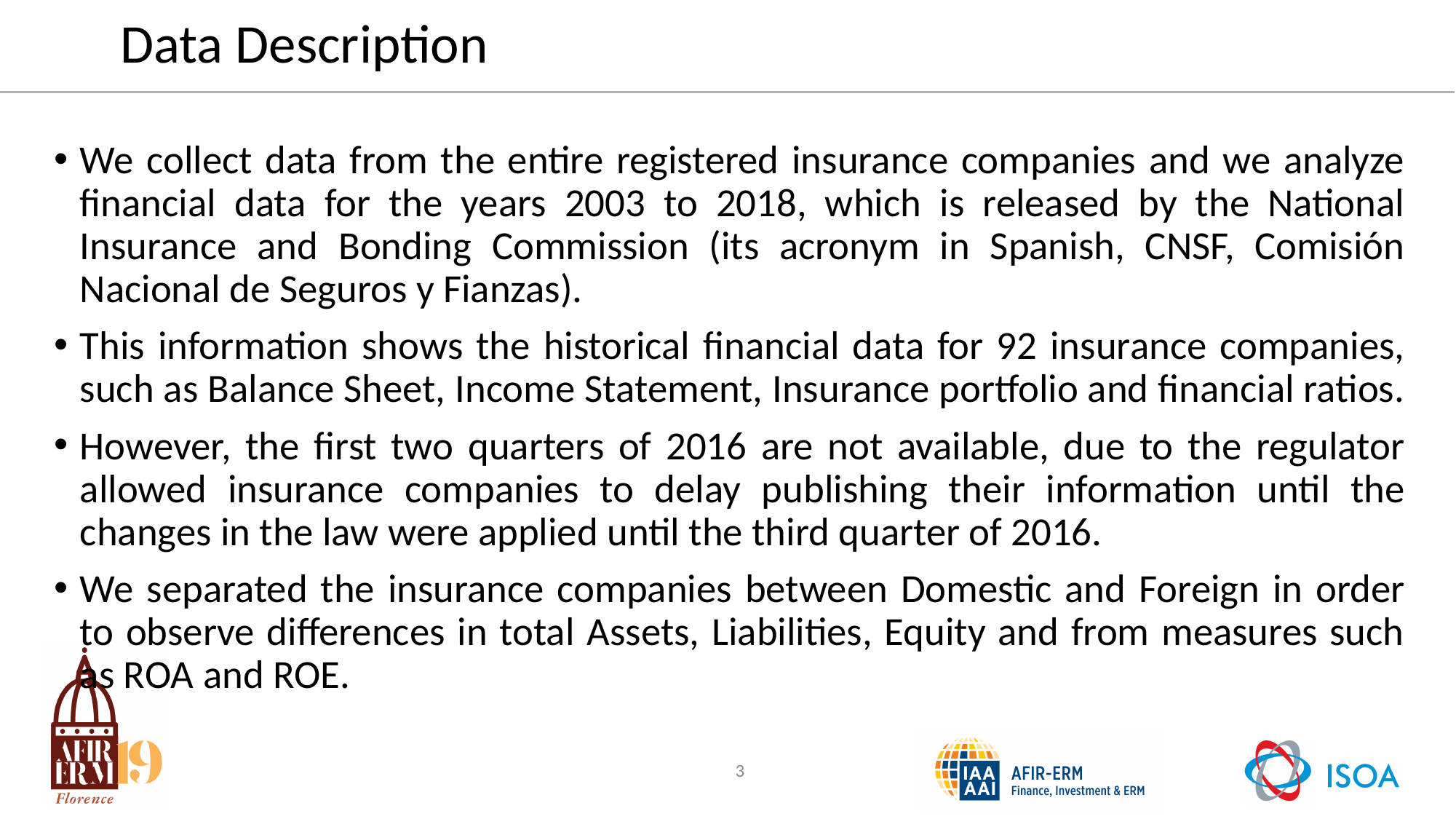

# Data Description
We collect data from the entire registered insurance companies and we analyze financial data for the years 2003 to 2018, which is released by the National Insurance and Bonding Commission (its acronym in Spanish, CNSF, Comisión Nacional de Seguros y Fianzas).
This information shows the historical financial data for 92 insurance companies, such as Balance Sheet, Income Statement, Insurance portfolio and financial ratios.
However, the first two quarters of 2016 are not available, due to the regulator allowed insurance companies to delay publishing their information until the changes in the law were applied until the third quarter of 2016.
We separated the insurance companies between Domestic and Foreign in order to observe differences in total Assets, Liabilities, Equity and from measures such as ROA and ROE.
3